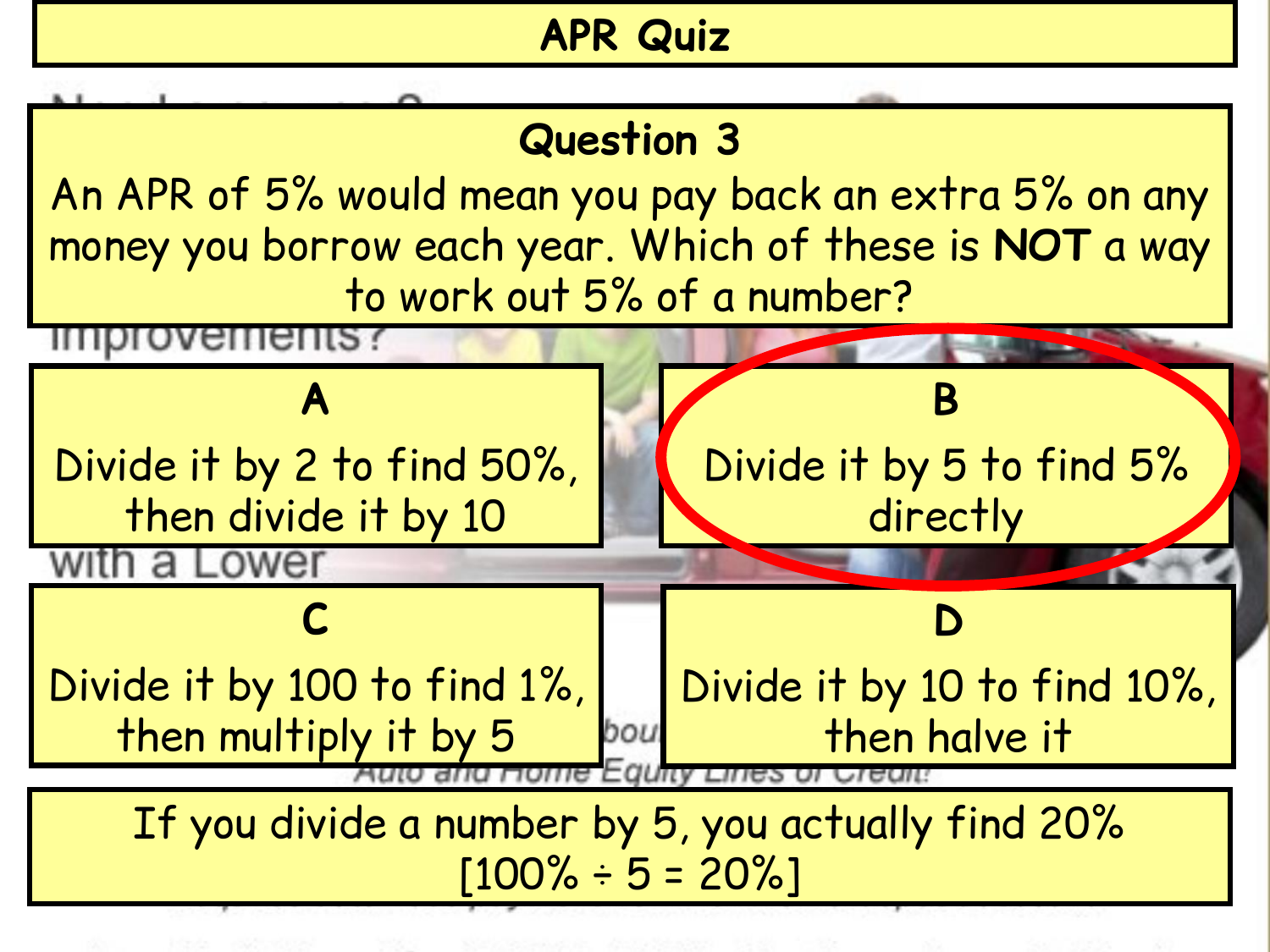

APR Quiz
Question 3

An APR of 5% would mean you pay back an extra 5% on any money you borrow each year. Which of these is NOT a way to work out 5% of a number?

A

Divide it by 2 to find 50%, then divide it by 10
B

Divide it by 5 to find 5% directly
C

Divide it by 100 to find 1%, then multiply it by 5
D

Divide it by 10 to find 10%, then halve it
If you divide a number by 5, you actually find 20%
[100% ÷ 5 = 20%]